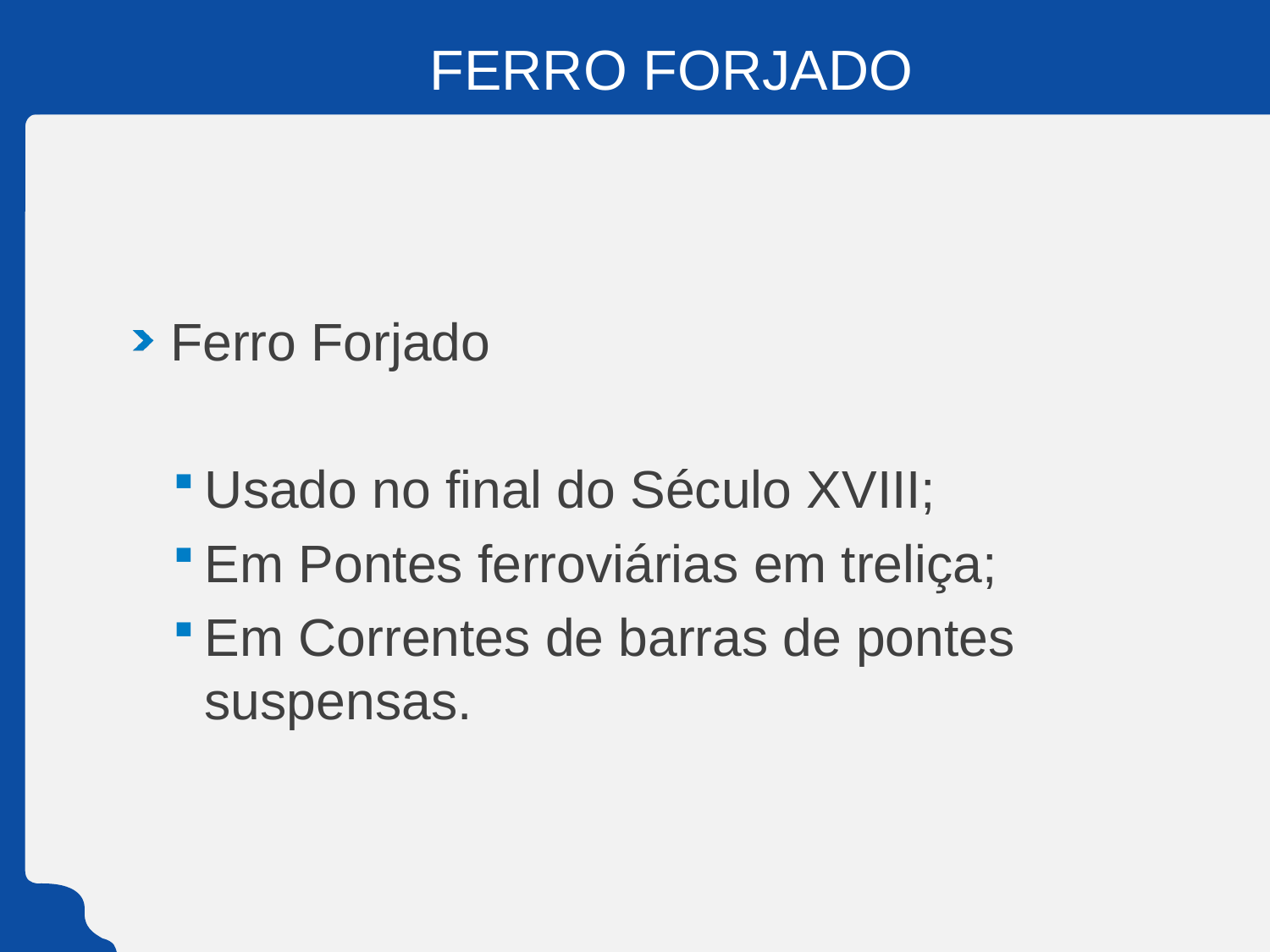

# FERRO FORJADO

Ferro Forjado

Usado no final do Século XVIII;
Em Pontes ferroviárias em treliça;
Em Correntes de barras de pontes suspensas.